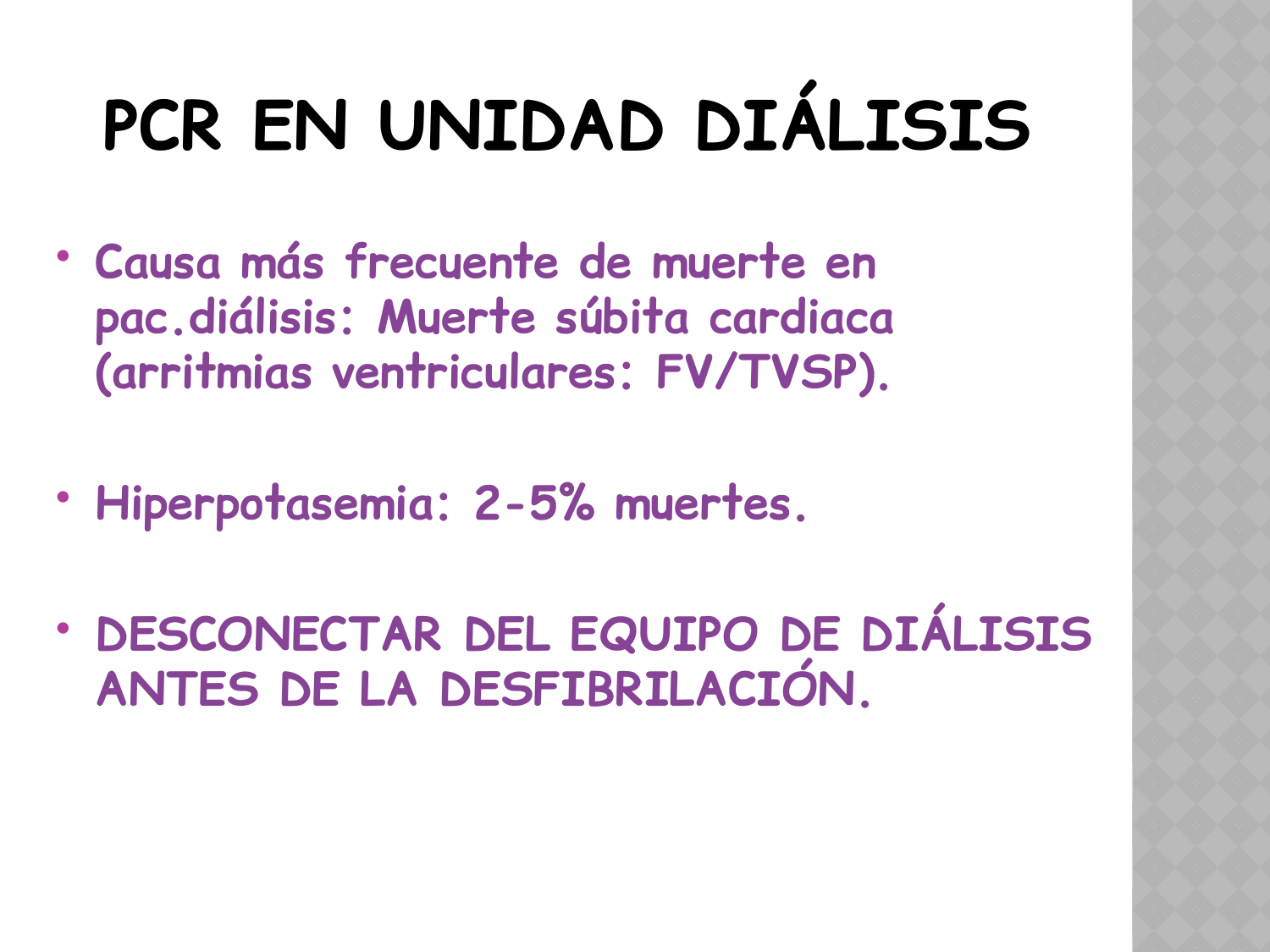

# PCR EN UNIDAD DIÁLISIS
Causa más frecuente de muerte en pac.diálisis: Muerte súbita cardiaca (arritmias ventriculares: FV/TVSP).

Hiperpotasemia: 2-5% muertes.

DESCONECTAR DEL EQUIPO DE DIÁLISIS ANTES DE LA DESFIBRILACIÓN.